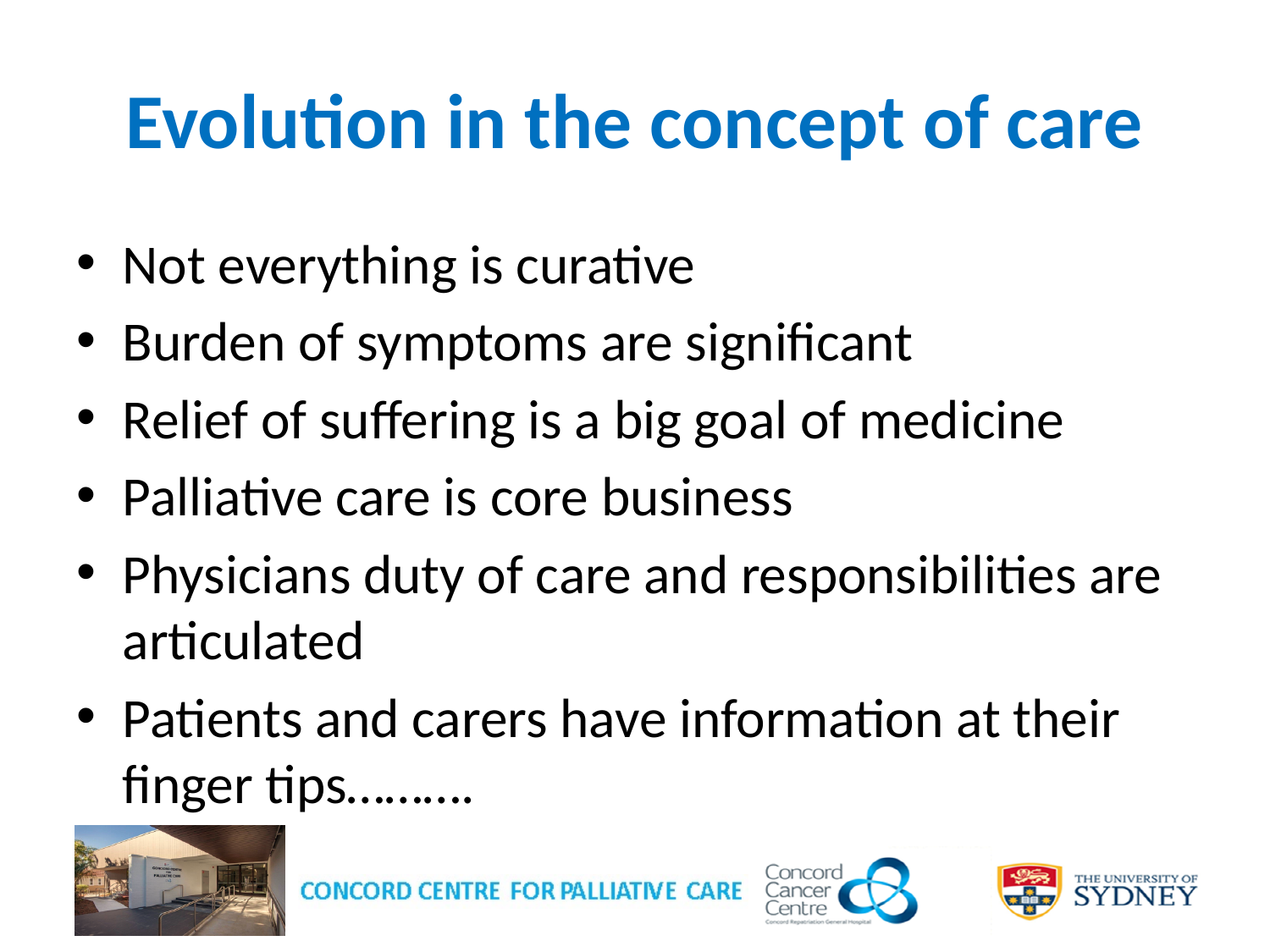

# Evolution in the concept of care
Not everything is curative
Burden of symptoms are significant
Relief of suffering is a big goal of medicine
Palliative care is core business
Physicians duty of care and responsibilities are articulated
Patients and carers have information at their finger tips……….